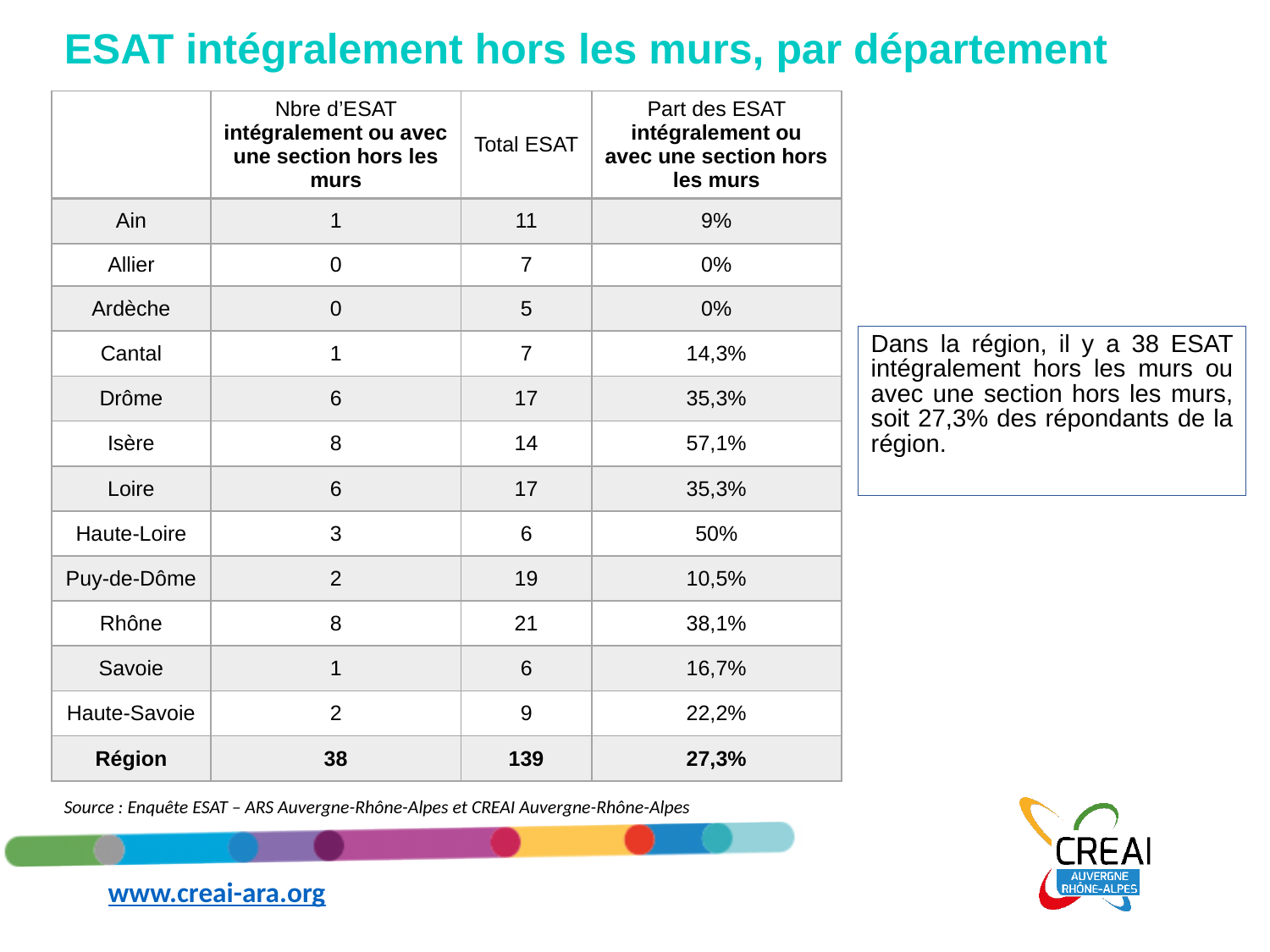

# ESAT intégralement hors les murs, par département
|  | Nbre d’ESAT intégralement ou avec une section hors les murs | Total ESAT | Part des ESAT intégralement ou avec une section hors les murs |
| --- | --- | --- | --- |
| Ain | 1 | 11 | 9% |
| Allier | 0 | 7 | 0% |
| Ardèche | 0 | 5 | 0% |
| Cantal | 1 | 7 | 14,3% |
| Drôme | 6 | 17 | 35,3% |
| Isère | 8 | 14 | 57,1% |
| Loire | 6 | 17 | 35,3% |
| Haute-Loire | 3 | 6 | 50% |
| Puy-de-Dôme | 2 | 19 | 10,5% |
| Rhône | 8 | 21 | 38,1% |
| Savoie | 1 | 6 | 16,7% |
| Haute-Savoie | 2 | 9 | 22,2% |
| Région | 38 | 139 | 27,3% |
Dans la région, il y a 38 ESAT intégralement hors les murs ou avec une section hors les murs, soit 27,3% des répondants de la région.
Source : Enquête ESAT – ARS Auvergne-Rhône-Alpes et CREAI Auvergne-Rhône-Alpes